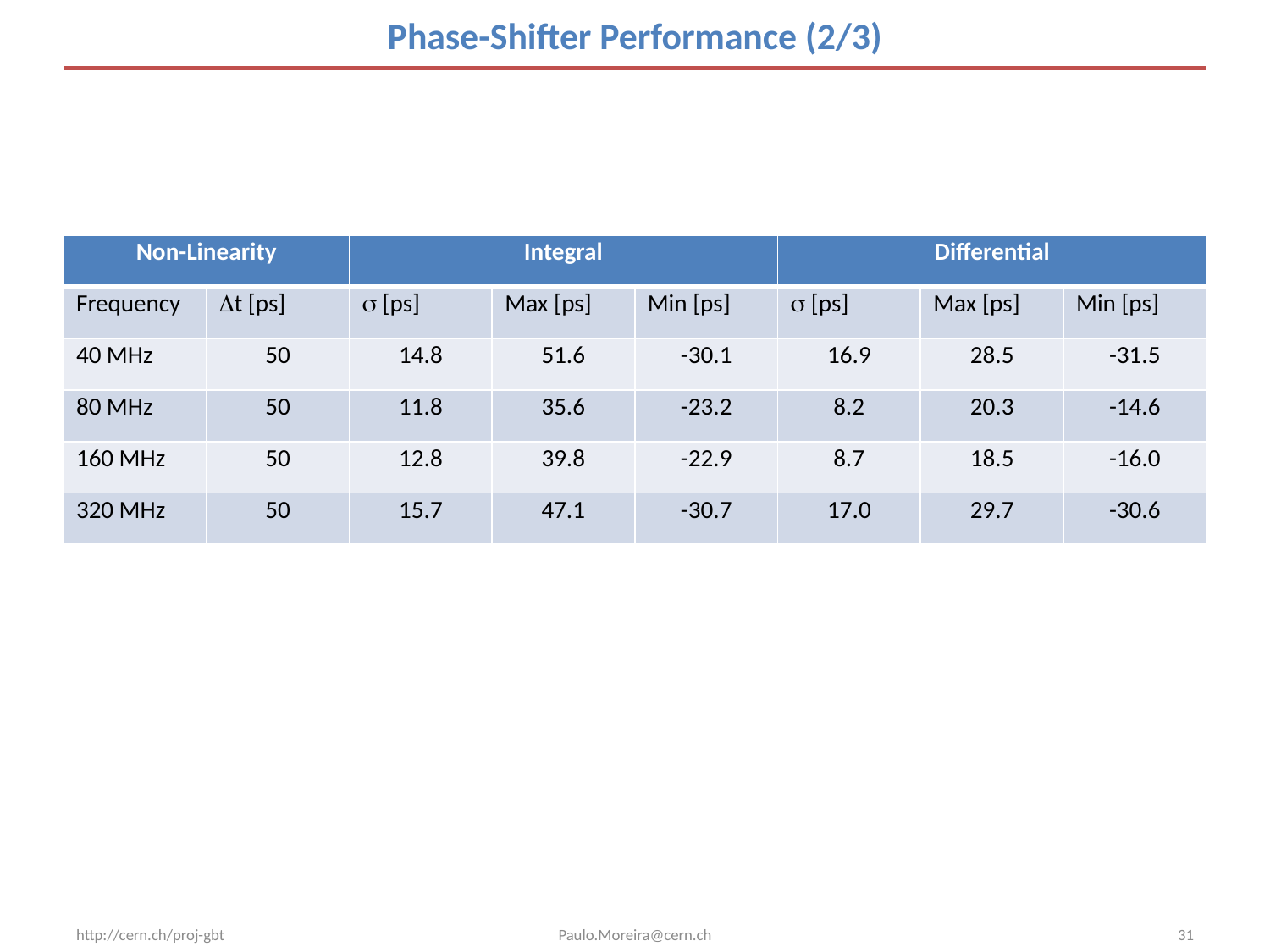

# Phase-Shifter Performance (2/3)
| Non-Linearity |  | Integral |  |  | Differential |  |  |
| --- | --- | --- | --- | --- | --- | --- | --- |
| Frequency | Δt [ps] | σ [ps] | Max [ps] | Min [ps] | σ [ps] | Max [ps] | Min [ps] |
| 40 MHz | 50 | 14.8 | 51.6 | -30.1 | 16.9 | 28.5 | -31.5 |
| 80 MHz | 50 | 11.8 | 35.6 | -23.2 | 8.2 | 20.3 | -14.6 |
| 160 MHz | 50 | 12.8 | 39.8 | -22.9 | 8.7 | 18.5 | -16.0 |
| 320 MHz | 50 | 15.7 | 47.1 | -30.7 | 17.0 | 29.7 | -30.6 |
http://cern.ch/proj-gbt
Paulo.Moreira@cern.ch
31